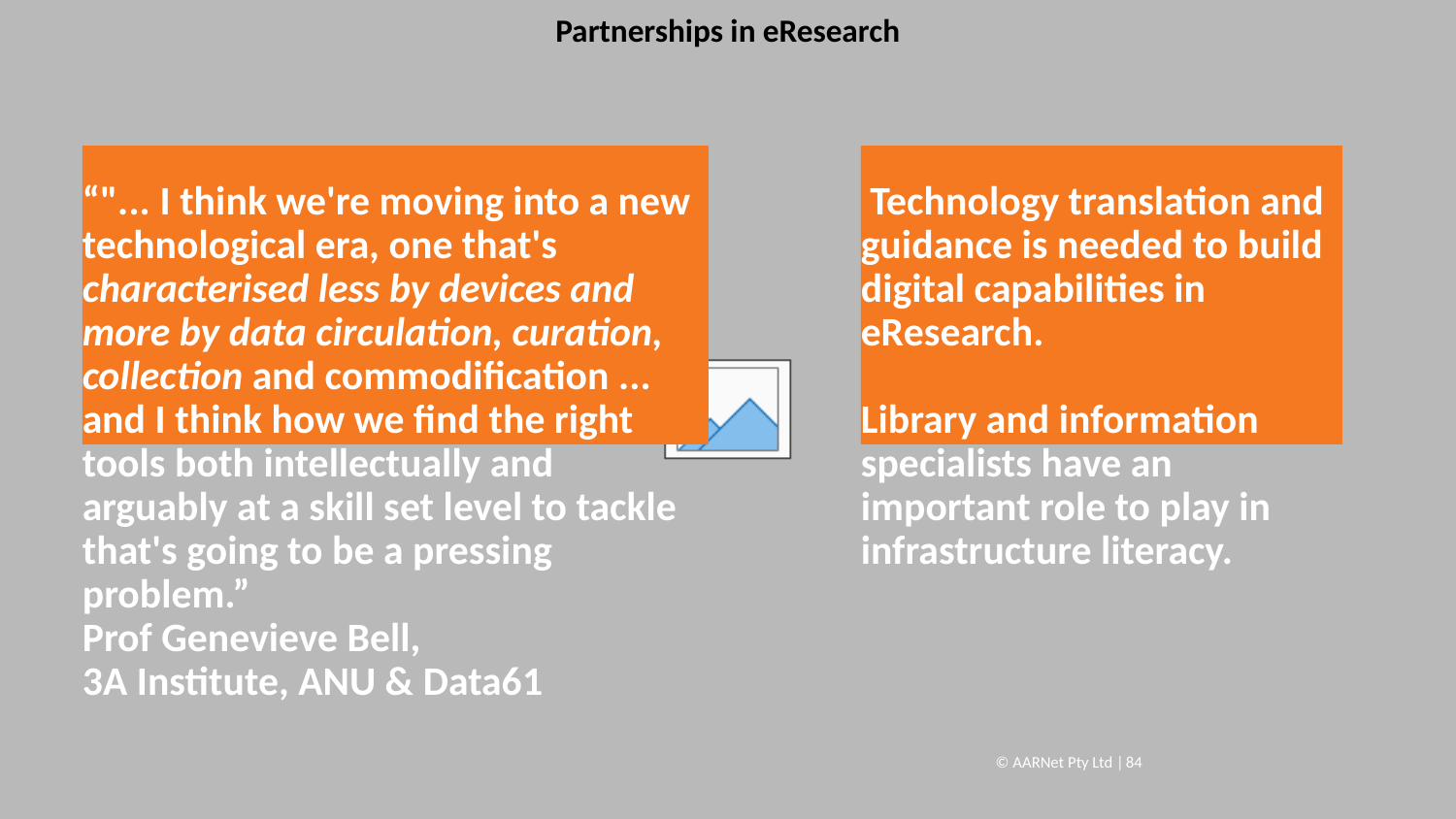

Partnerships in eResearch

“"... I think we're moving into a new technological era, one that's characterised less by devices and more by data circulation, curation, collection and commodification ... and I think how we find the right tools both intellectually and arguably at a skill set level to tackle that's going to be a pressing problem.”
Prof Genevieve Bell,
3A Institute, ANU & Data61

 Technology translation and guidance is needed to build digital capabilities in  eResearch.

Library and information specialists have an important role to play in infrastructure literacy.

© AARNet Pty Ltd |
84